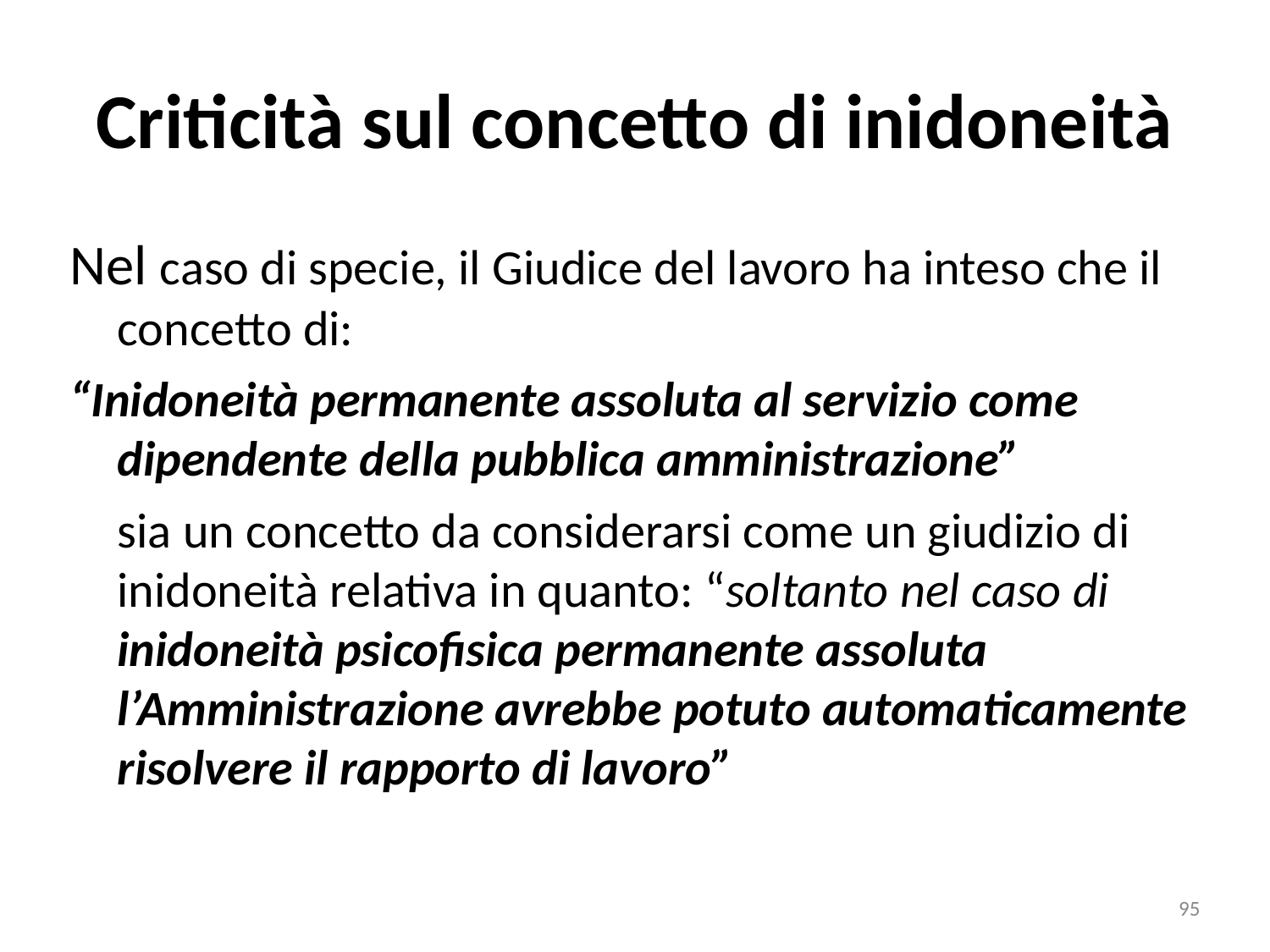

# Criticità sul concetto di inidoneità
Nel caso di specie, il Giudice del lavoro ha inteso che il concetto di:
“Inidoneità permanente assoluta al servizio come dipendente della pubblica amministrazione”
	sia un concetto da considerarsi come un giudizio di inidoneità relativa in quanto: “soltanto nel caso di inidoneità psicofisica permanente assoluta l’Amministrazione avrebbe potuto automaticamente risolvere il rapporto di lavoro”
95